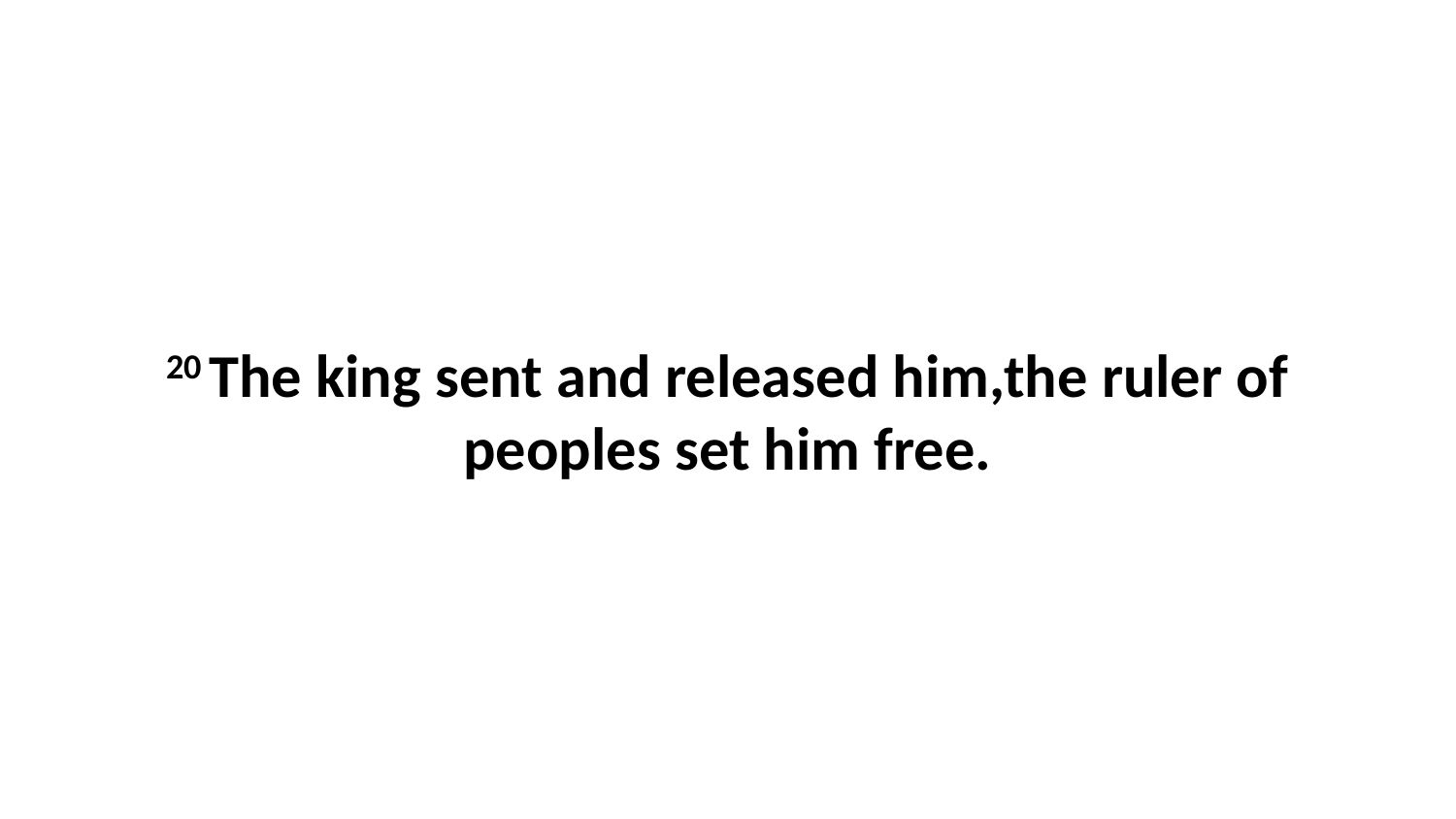

20 The king sent and released him,the ruler of peoples set him free.